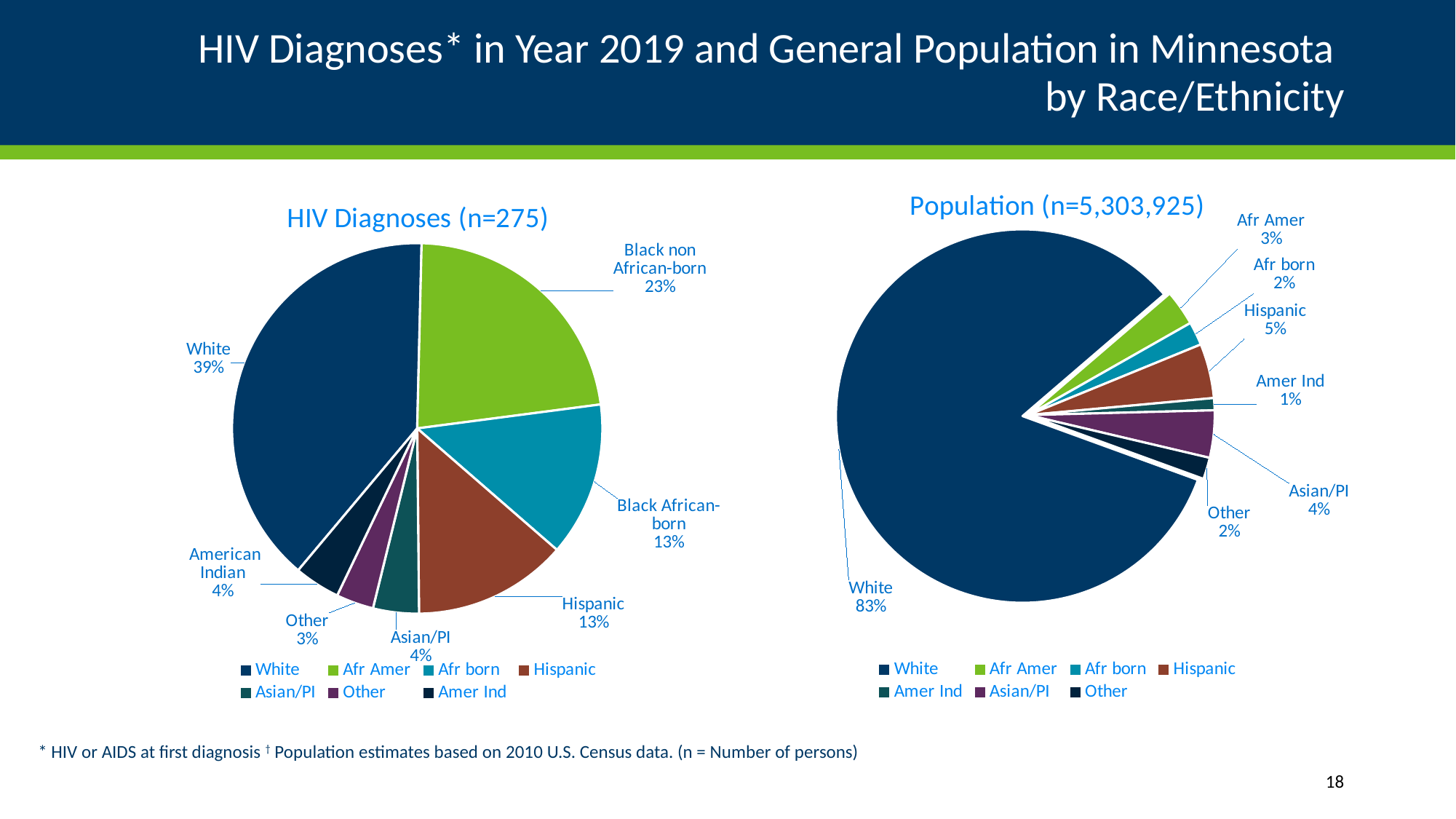

# HIV Diagnoses* in Year 2019 and General Population in Minnesota by Race/Ethnicity

### Chart

| Category |
|---|

### Chart: Population (n=5,303,925)

| Category |  |
|---|---|
| White | 4410722.0 |
| Afr Amer | 163137.0 |
| Afr born | 107880.0 |
| Hispanic | 250258.0 |
| Amer Ind | 55611.0 |
| Asian/PI | 217123.0 |
| Other | 99194.0 |

### Chart: HIV Diagnoses (n=275)

| Category |  |
|---|---|
| White | 108.0 |
| Afr Amer | 62.0 |
| Afr born | 37.0 |
| Hispanic | 37.0 |
| Asian/PI | 11.0 |
| Other | 9.0 |
| Amer Ind | 11.0 |

### Chart

| Category |
|---|
* HIV or AIDS at first diagnosis † Population estimates based on 2010 U.S. Census data. (n = Number of persons)

18